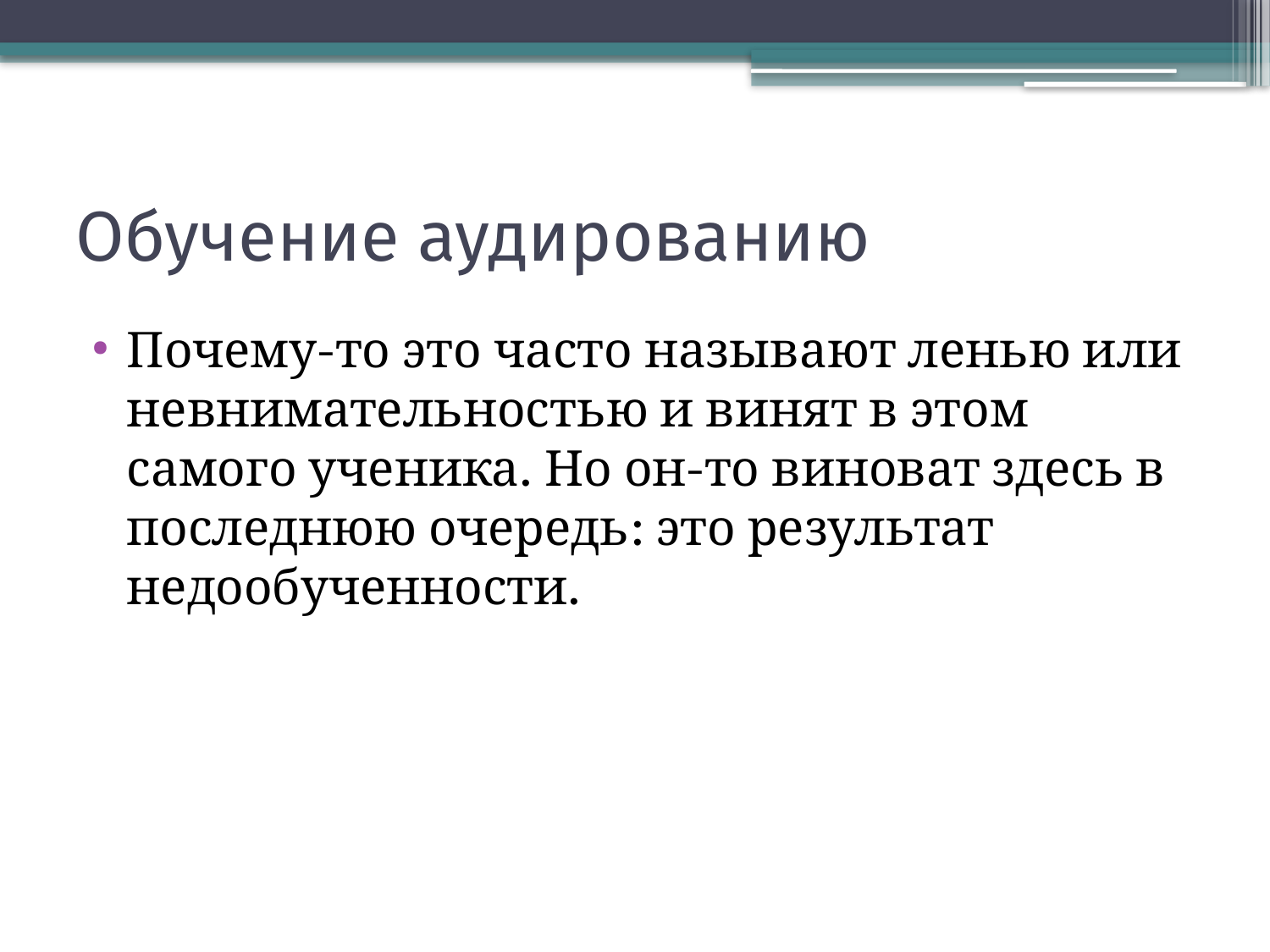

# Обучение аудированию
Почему-то это часто называют ленью или невнимательностью и винят в этом самого ученика. Но он-то виноват здесь в последнюю очередь: это результат недообученности.